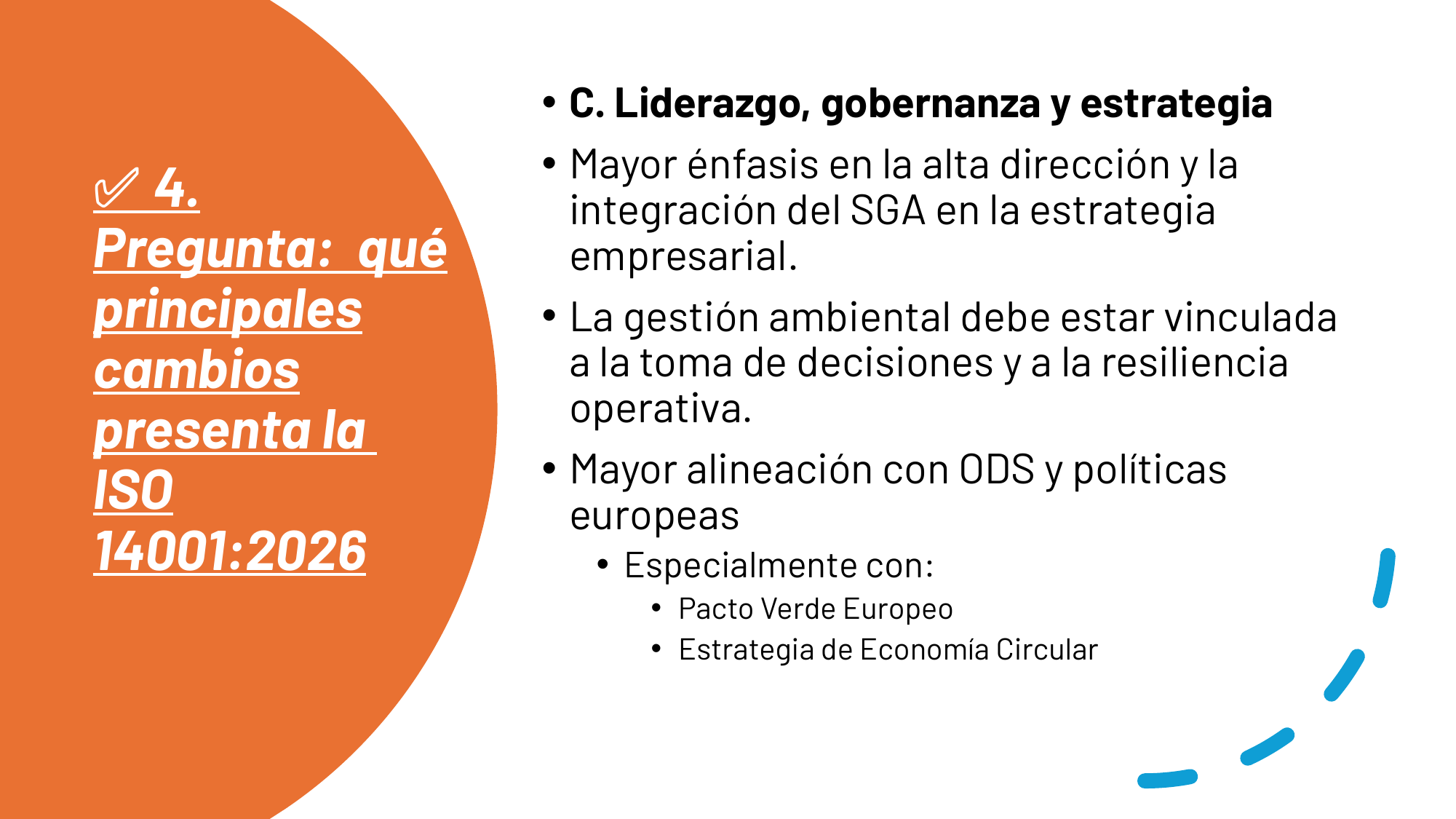

C. Liderazgo, gobernanza y estrategia
Mayor énfasis en la alta dirección y la integración del SGA en la estrategia empresarial.
La gestión ambiental debe estar vinculada a la toma de decisiones y a la resiliencia operativa.
Mayor alineación con ODS y políticas europeas
Especialmente con:
Pacto Verde Europeo
Estrategia de Economía Circular

# ✅ 4. Pregunta:  qué principales cambios presenta la  ISO 14001:2026